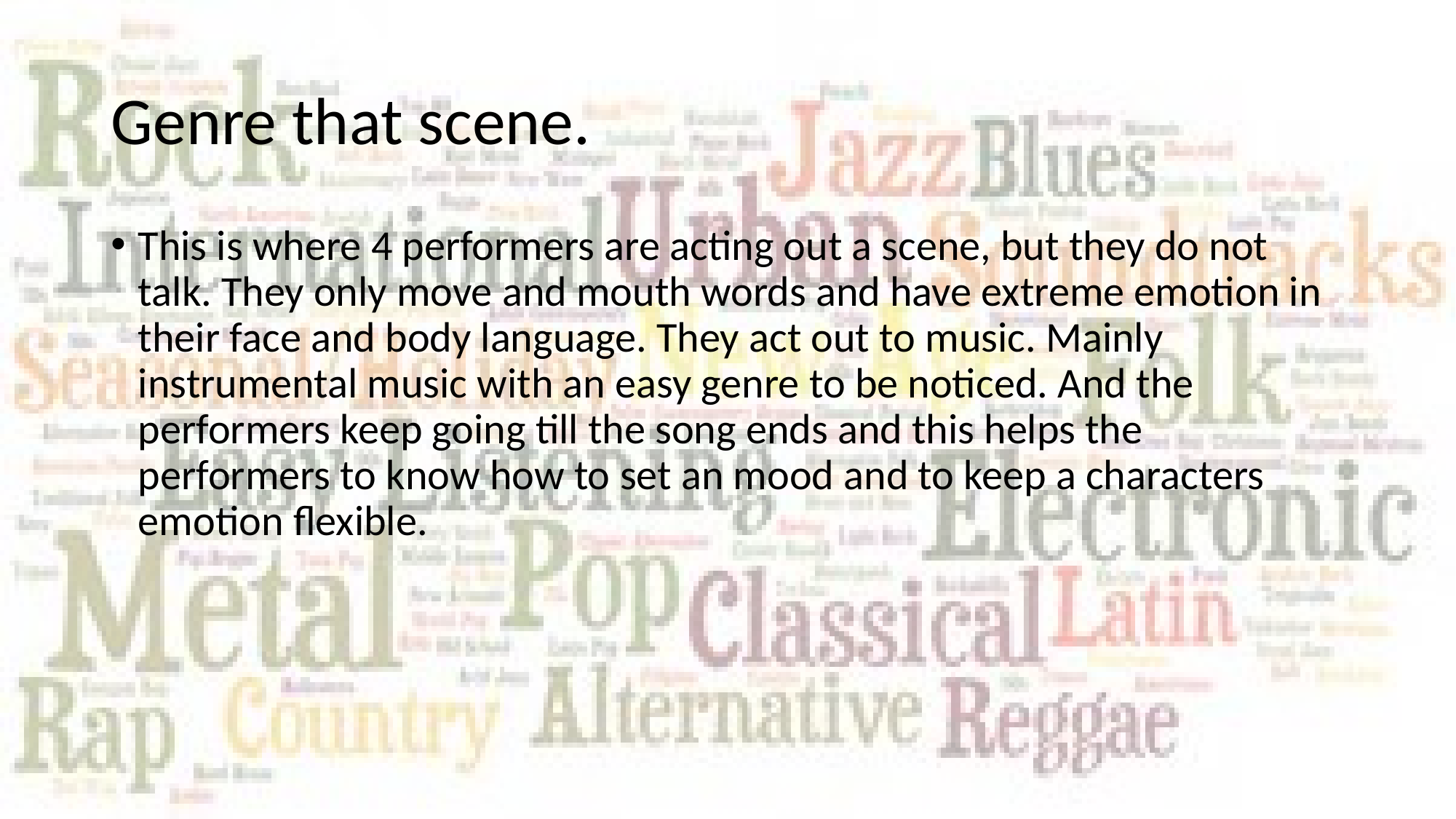

# Genre that scene.
This is where 4 performers are acting out a scene, but they do not talk. They only move and mouth words and have extreme emotion in their face and body language. They act out to music. Mainly instrumental music with an easy genre to be noticed. And the performers keep going till the song ends and this helps the performers to know how to set an mood and to keep a characters emotion flexible.